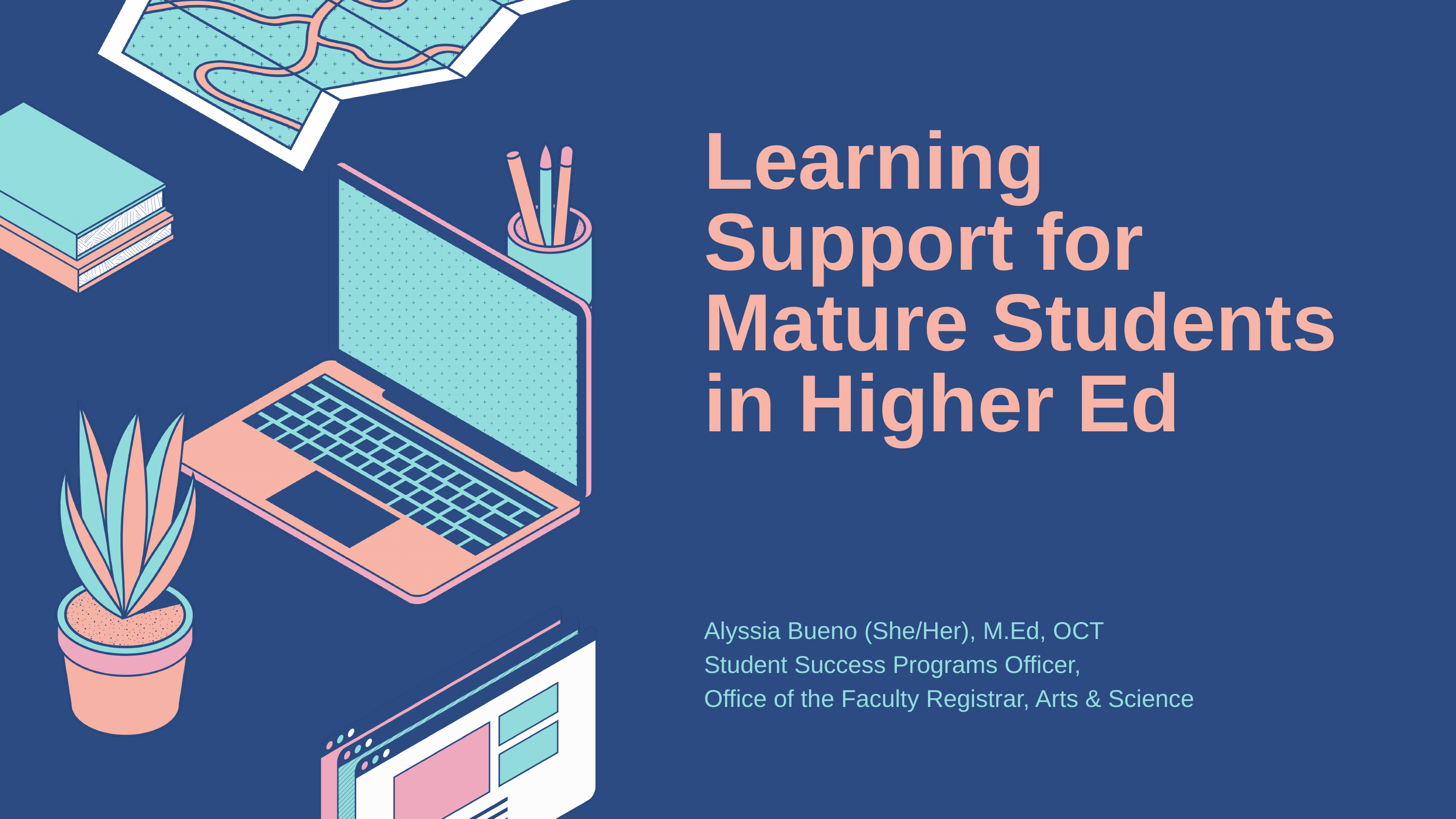

Learning Support for Mature Students in Higher Ed
Alyssia Bueno (She/Her), M.Ed, OCT
Student Success Programs Officer,
Office of the Faculty Registrar, Arts & Science